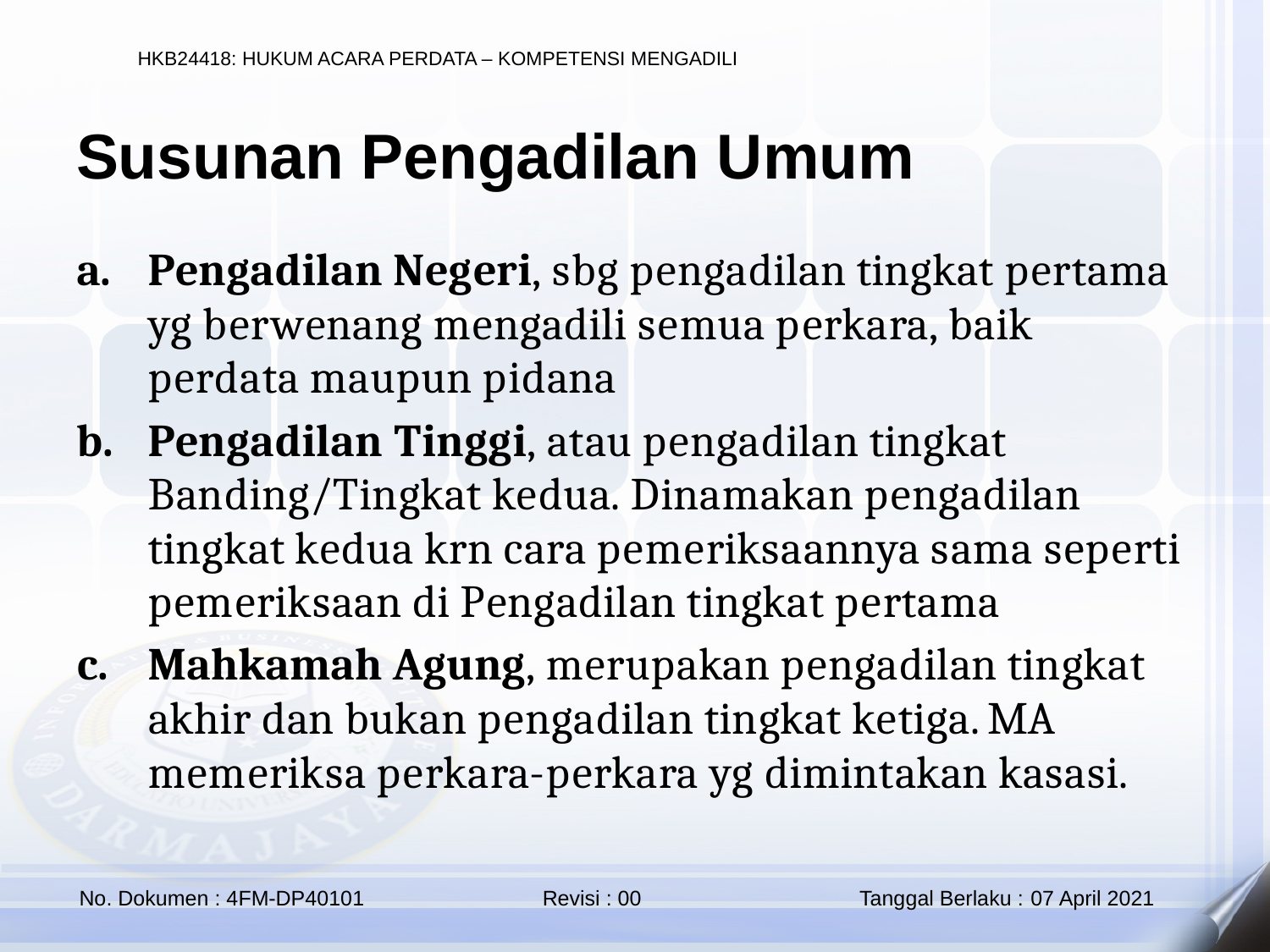

Susunan Pengadilan Umum
Pengadilan Negeri, sbg pengadilan tingkat pertama yg berwenang mengadili semua perkara, baik perdata maupun pidana
Pengadilan Tinggi, atau pengadilan tingkat Banding/Tingkat kedua. Dinamakan pengadilan tingkat kedua krn cara pemeriksaannya sama seperti pemeriksaan di Pengadilan tingkat pertama
Mahkamah Agung, merupakan pengadilan tingkat akhir dan bukan pengadilan tingkat ketiga. MA memeriksa perkara-perkara yg dimintakan kasasi.